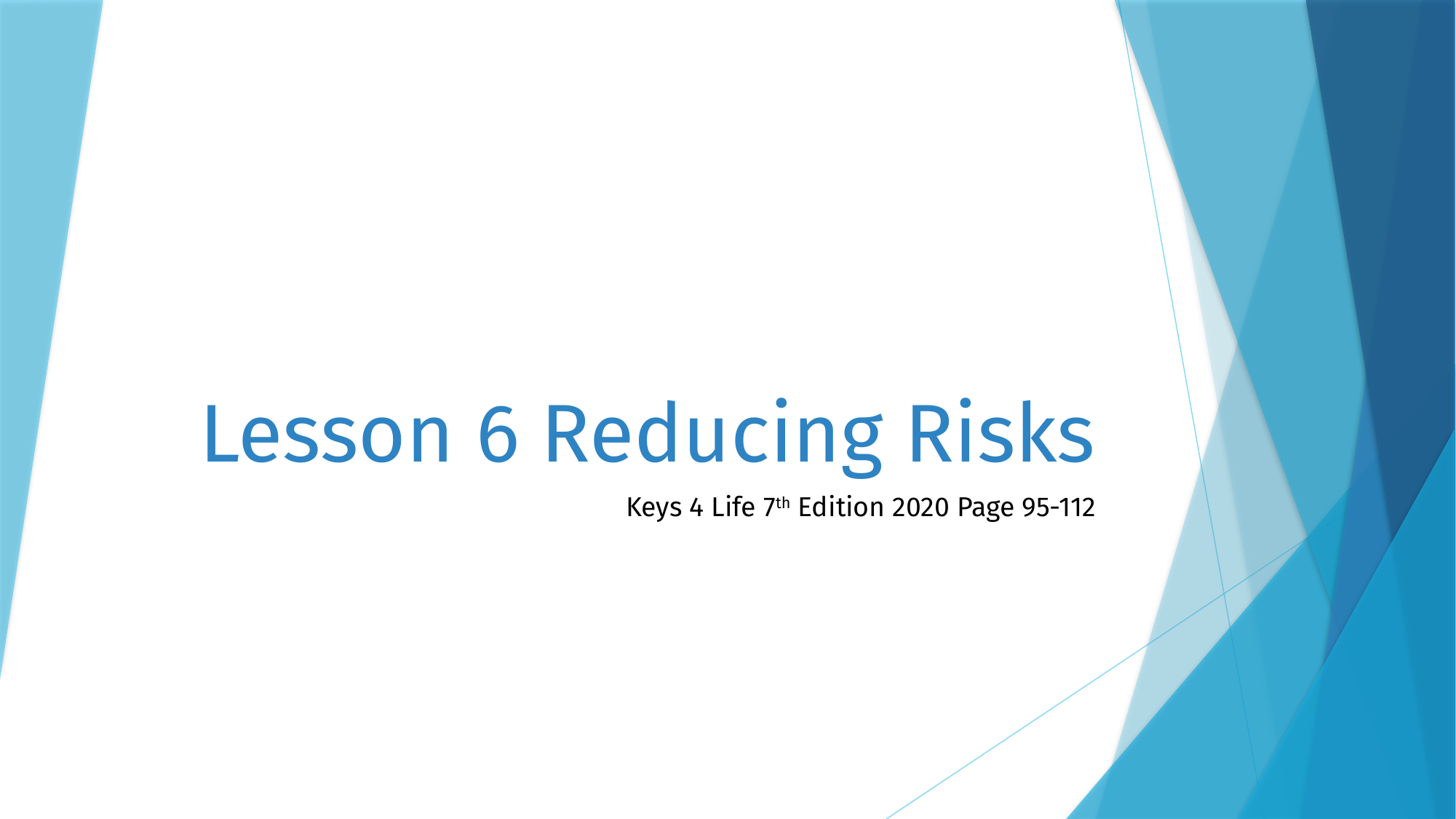

# Lesson 6 Reducing Risks
Keys 4 Life 7th Edition 2020 Page 95-112